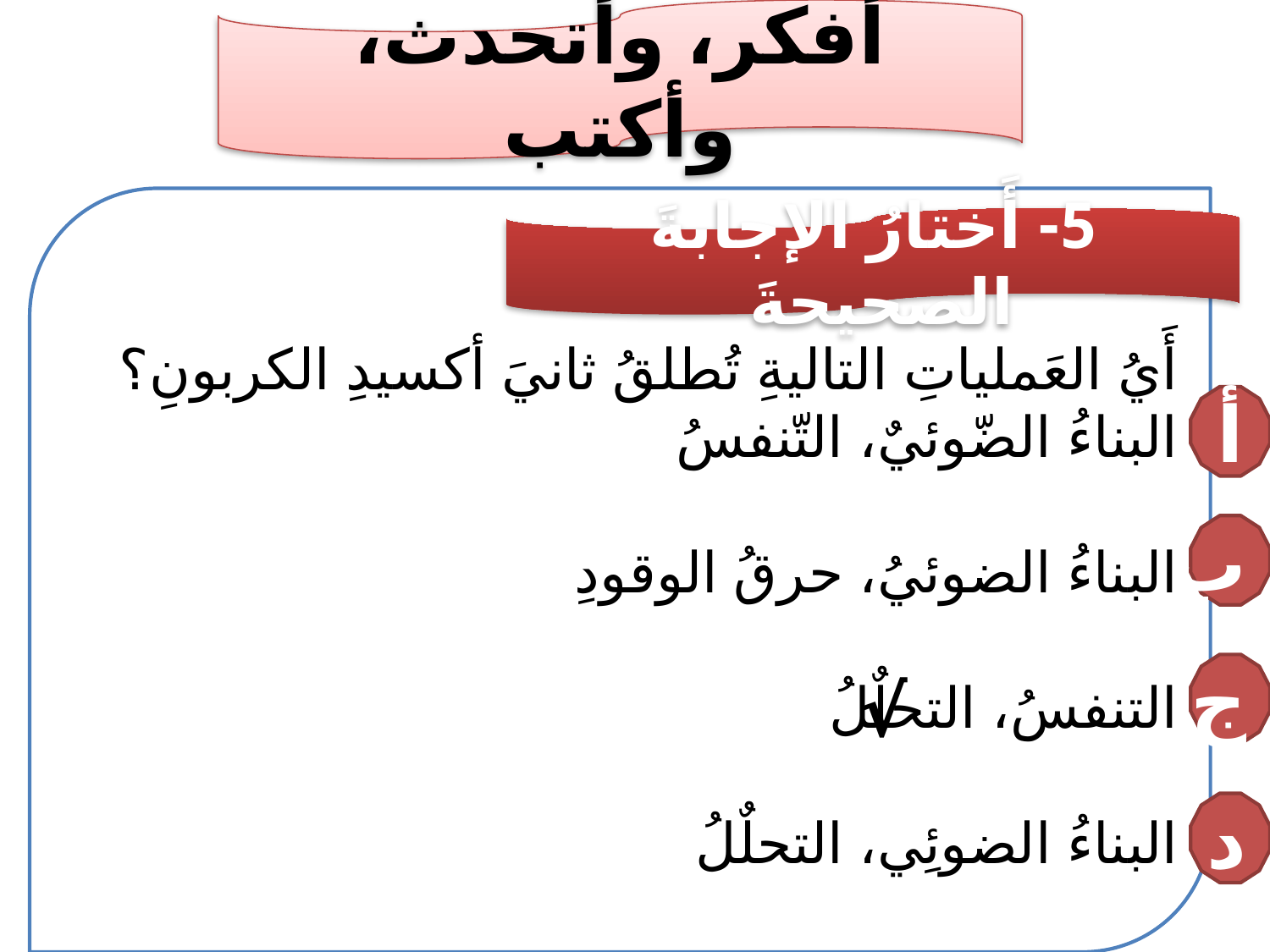

أفكر، وأتحدث، وأكتب

5- أَختارُ الإجابةَ الصحيحةَ
أَيُ العَملياتِ التاليةِ تُطلقُ ثانيَ أكسيدِ الكربونِ؟
البناءُ الضّوئيٌ، التّنفسُ

البناءُ الضوئيُ، حرقُ الوقودِ

التنفسُ، التحلٌلُ

البناءُ الضوئِي، التحلٌلُ
أ
ب
ج
 √
د